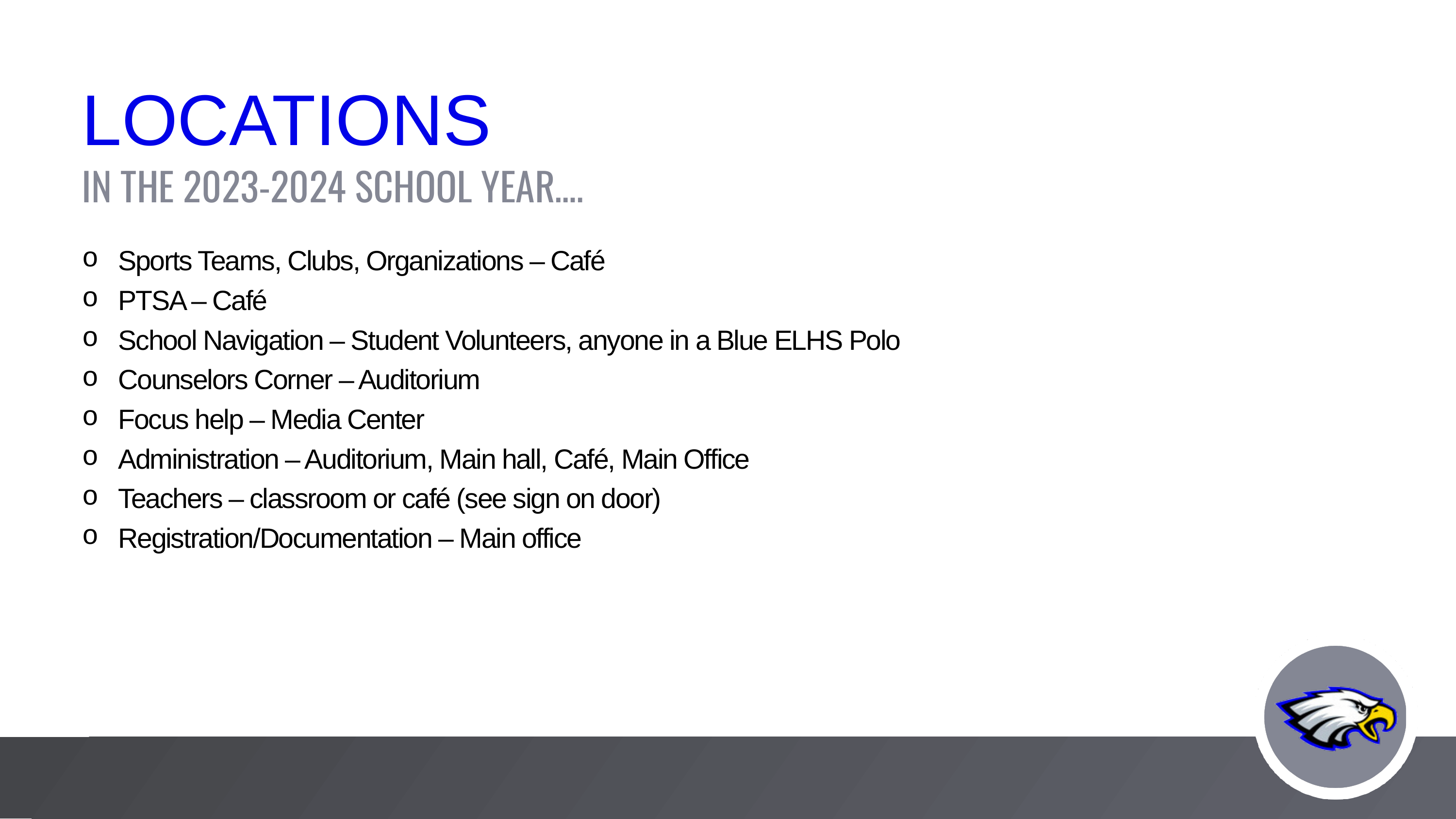

LOCATIONS
IN THE 2023-2024 SCHOOL YEAR….
Sports Teams, Clubs, Organizations – Café
PTSA – Café
School Navigation – Student Volunteers, anyone in a Blue ELHS Polo
Counselors Corner – Auditorium
Focus help – Media Center
Administration – Auditorium, Main hall, Café, Main Office
Teachers – classroom or café (see sign on door)
Registration/Documentation – Main office